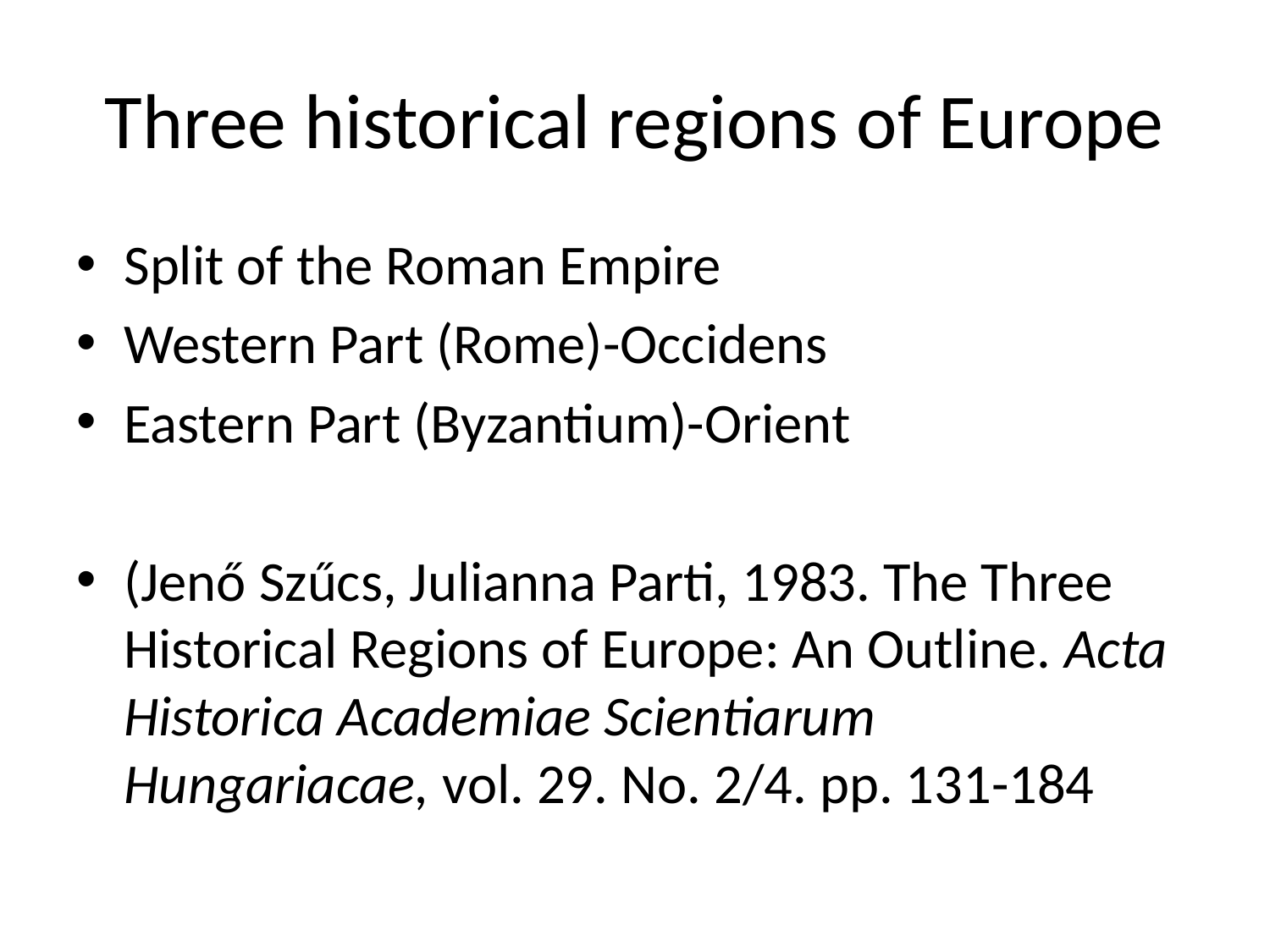

# Three historical regions of Europe
Split of the Roman Empire
Western Part (Rome)-Occidens
Eastern Part (Byzantium)-Orient

(Jenő Szűcs, Julianna Parti, 1983. The Three Historical Regions of Europe: An Outline. Acta Historica Academiae Scientiarum Hungariacae, vol. 29. No. 2/4. pp. 131-184